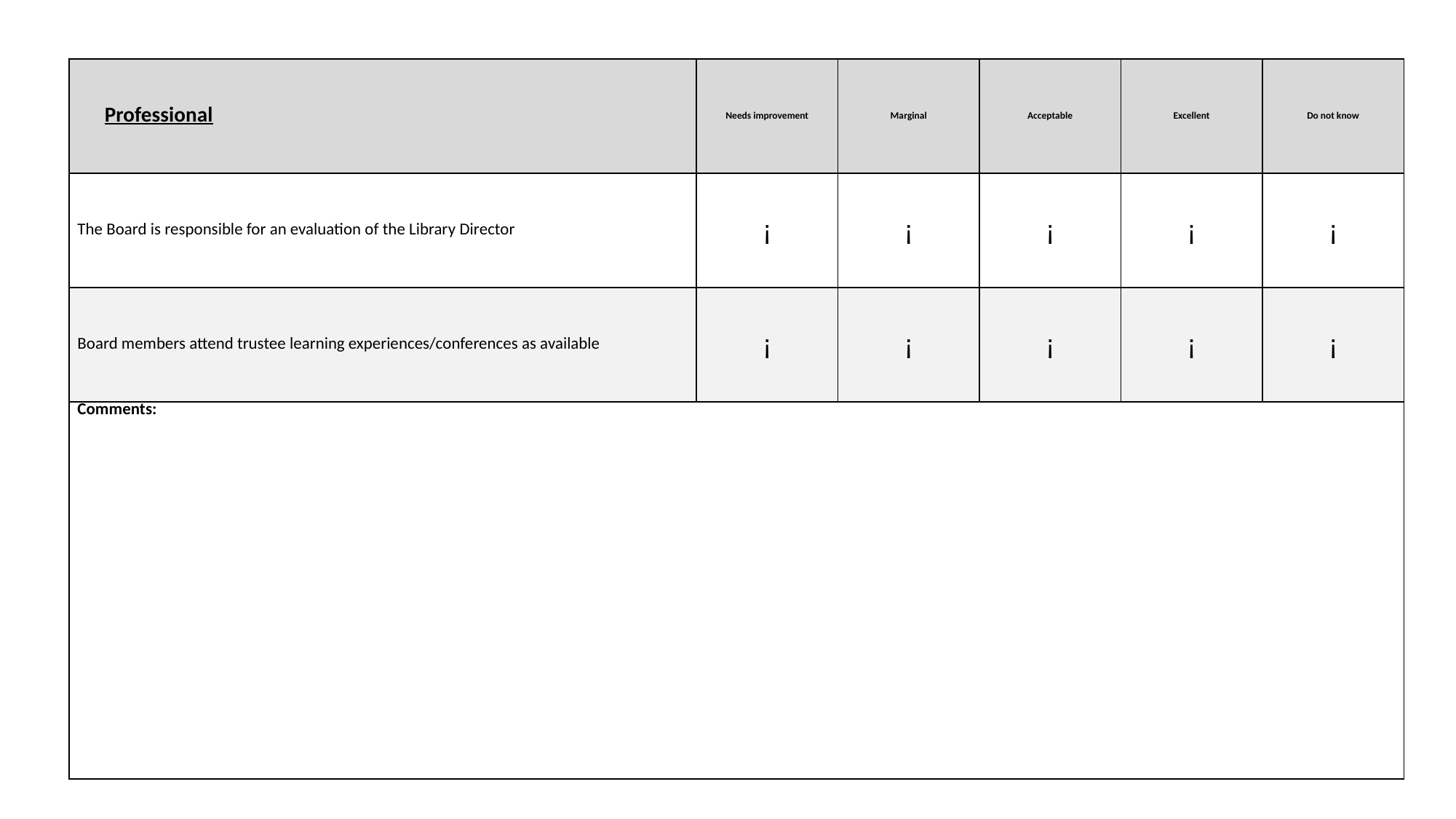

| Professional | Needs improvement | Marginal | Acceptable | Excellent | Do not know |
| --- | --- | --- | --- | --- | --- |
| The Board is responsible for an evaluation of the Library Director | ¡ | ¡ | ¡ | ¡ | ¡ |
| Board members attend trustee learning experiences/conferences as available | ¡ | ¡ | ¡ | ¡ | ¡ |
| Comments: |  |  |  |  |  |